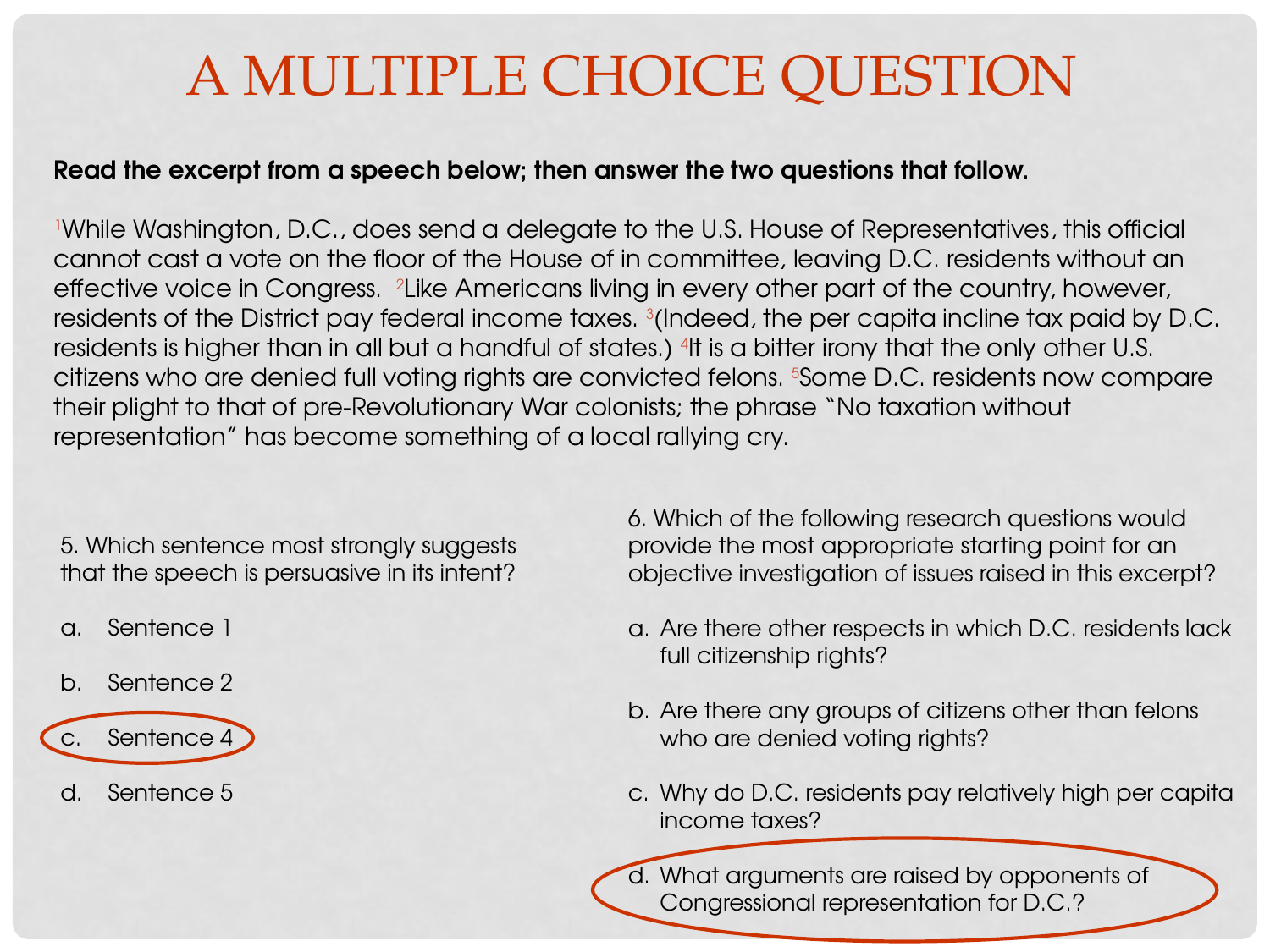

A MULTIPLE CHOICE QUESTION
Read the excerpt from a speech below; then answer the two questions that follow.

1While Washington, D.C., does send a delegate to the U.S. House of Representatives, this official cannot cast a vote on the floor of the House of in committee, leaving D.C. residents without an effective voice in Congress.  2Like Americans living in every other part of the country, however, residents of the District pay federal income taxes. 3(Indeed, the per capita incline tax paid by D.C. residents is higher than in all but a handful of states.) 4It is a bitter irony that the only other U.S. citizens who are denied full voting rights are convicted felons. 5Some D.C. residents now compare their plight to that of pre-Revolutionary War colonists; the phrase “No taxation without representation” has become something of a local rallying cry.
6. Which of the following research questions would provide the most appropriate starting point for an objective investigation of issues raised in this excerpt?

Are there other respects in which D.C. residents lack full citizenship rights?

Are there any groups of citizens other than felons who are denied voting rights?

Why do D.C. residents pay relatively high per capita income taxes?

What arguments are raised by opponents of Congressional representation for D.C.?
5. Which sentence most strongly suggests that the speech is persuasive in its intent?

Sentence 1

Sentence 2

Sentence 4

Sentence 5